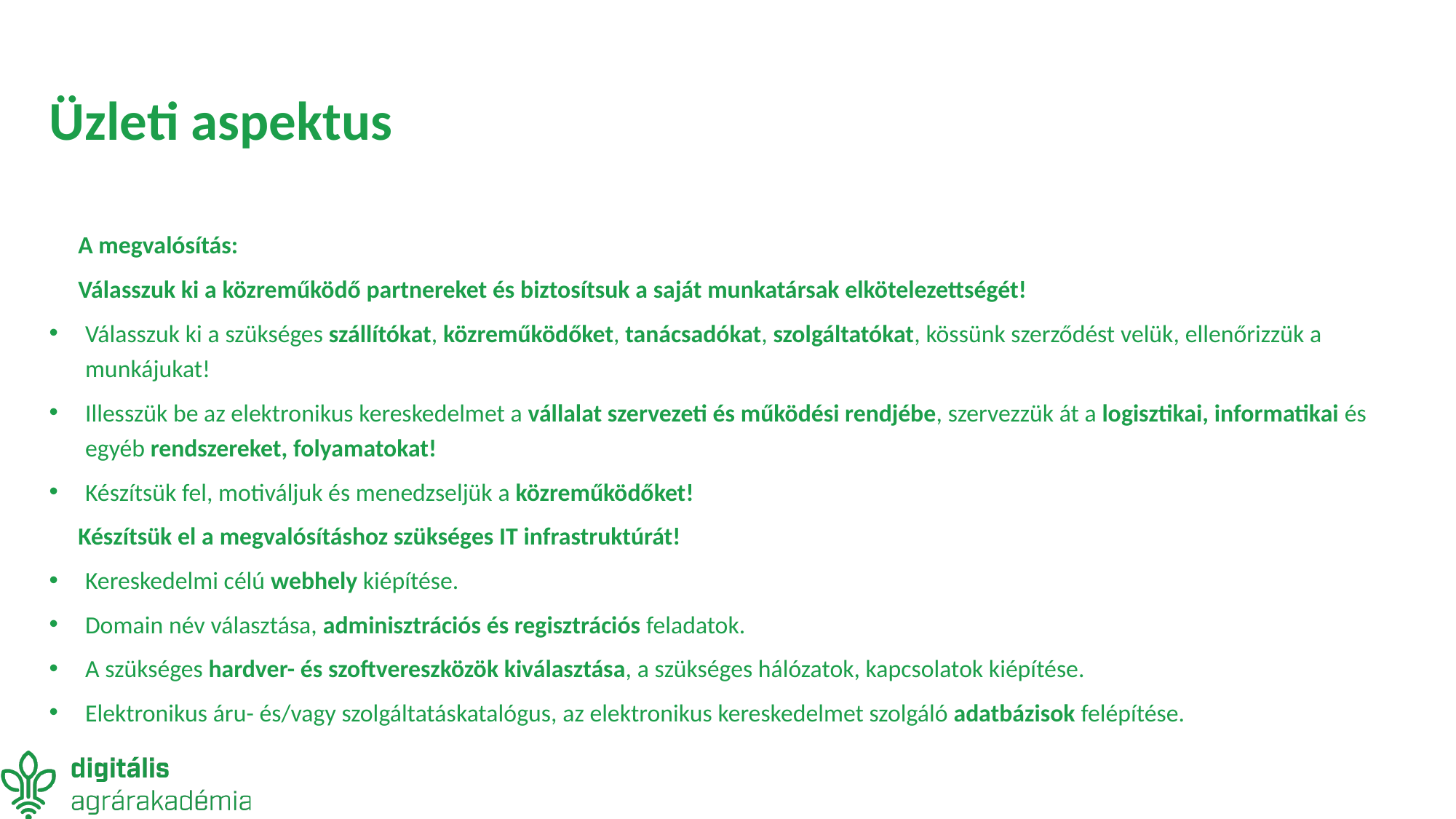

# Üzleti aspektus
A megvalósítás:
Válasszuk ki a közreműködő partnereket és biztosítsuk a saját munkatársak elkötelezettségét!
Válasszuk ki a szükséges szállítókat, közreműködőket, tanácsadókat, szolgáltatókat, kössünk szerződést velük, ellenőrizzük a munkájukat!
Illesszük be az elektronikus kereskedelmet a vállalat szervezeti és működési rendjébe, szervezzük át a logisztikai, informatikai és egyéb rendszereket, folyamatokat!
Készítsük fel, motiváljuk és menedzseljük a közreműködőket!
Készítsük el a megvalósításhoz szükséges IT infrastruktúrát!
Kereskedelmi célú webhely kiépítése.
Domain név választása, adminisztrációs és regisztrációs feladatok.
A szükséges hardver- és szoftvereszközök kiválasztása, a szükséges hálózatok, kapcsolatok kiépítése.
Elektronikus áru- és/vagy szolgáltatáskatalógus, az elektronikus kereskedelmet szolgáló adatbázisok felépítése.